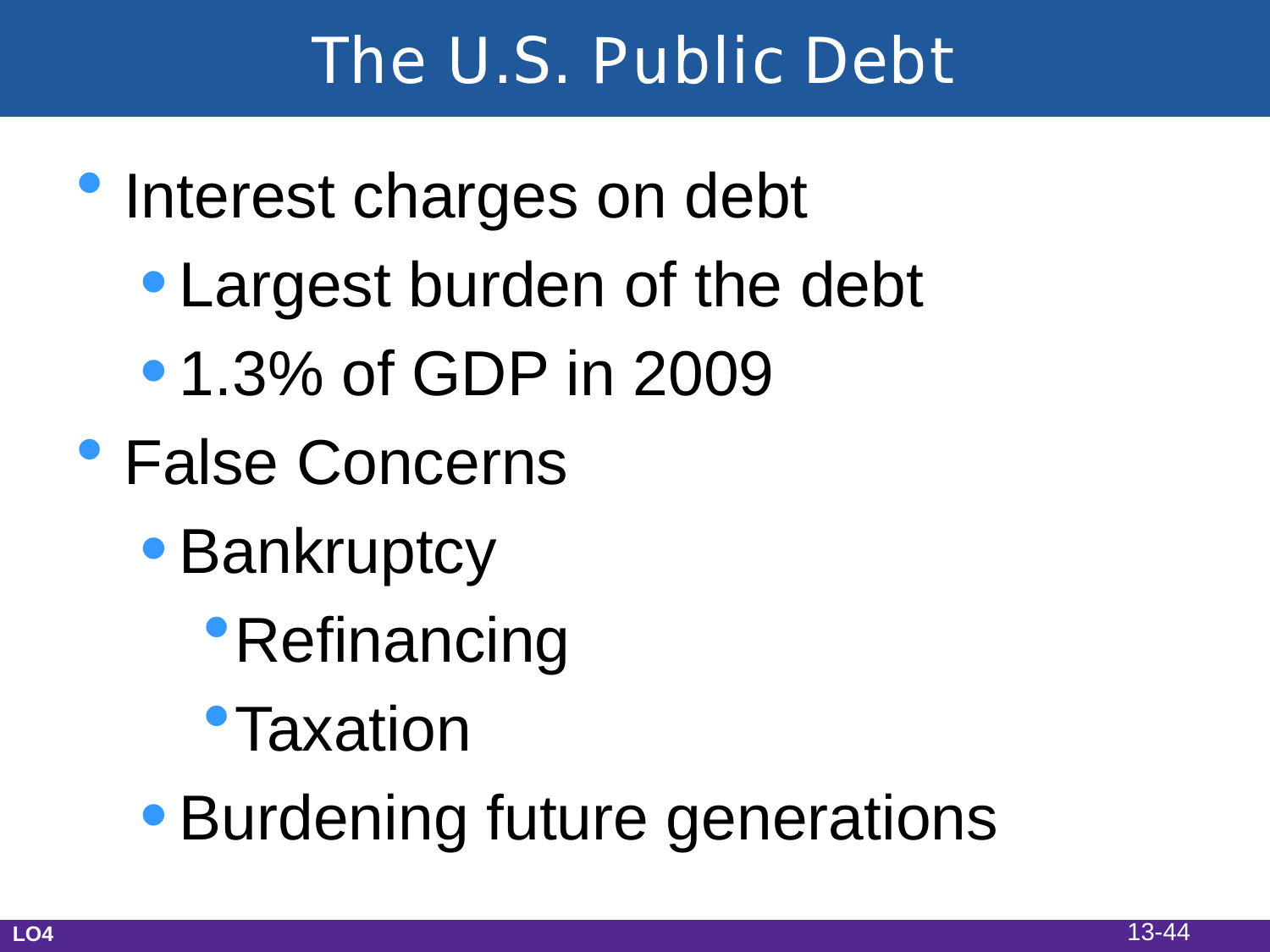

# The U.S. Public Debt
Interest charges on debt
Largest burden of the debt
1.3% of GDP in 2009
False Concerns
Bankruptcy
Refinancing
Taxation
Burdening future generations

13-44
LO4